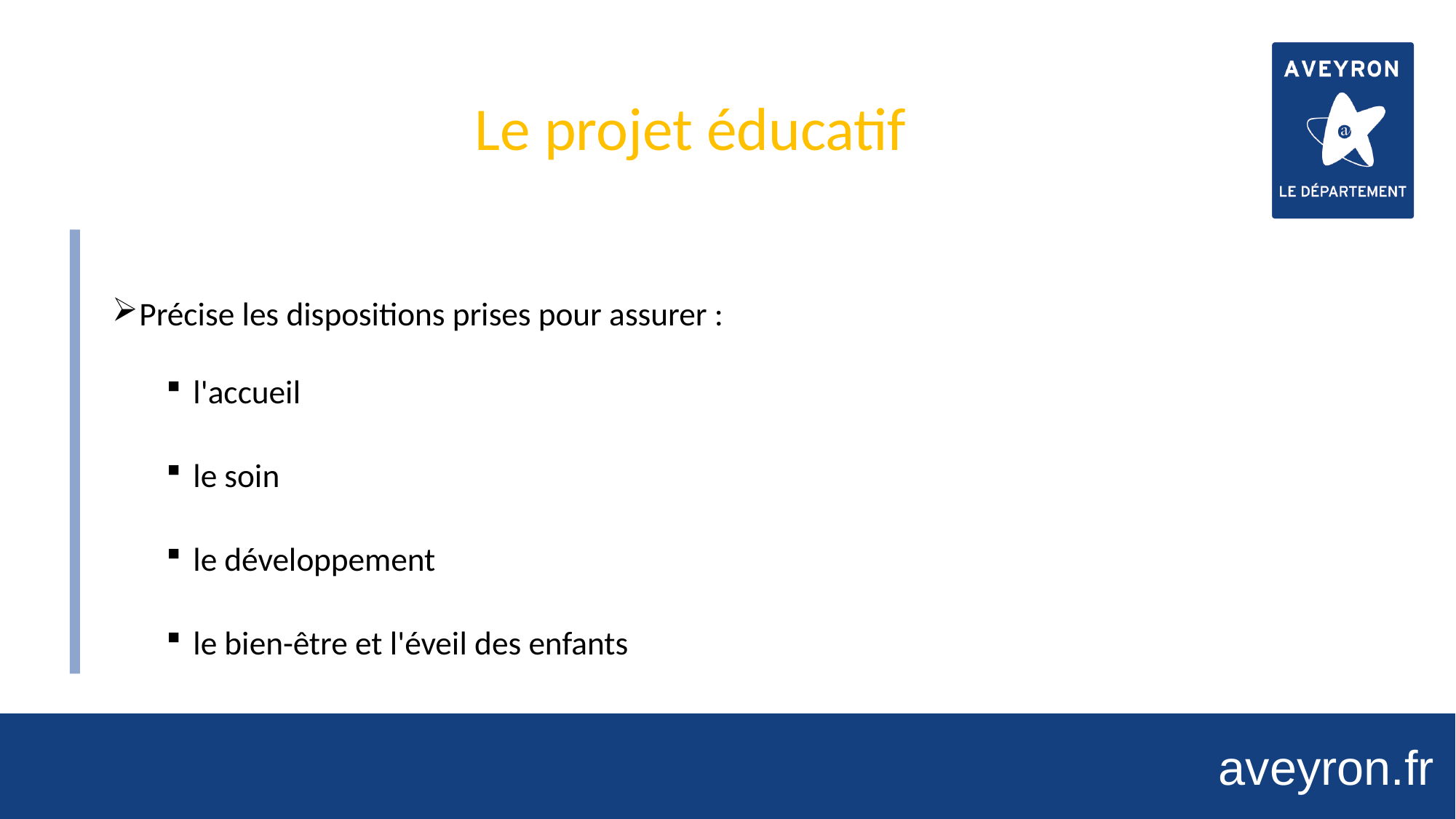

17
# Le projet éducatif

Précise les dispositions prises pour assurer :

l'accueil

le soin

le développement

le bien-être et l'éveil des enfants